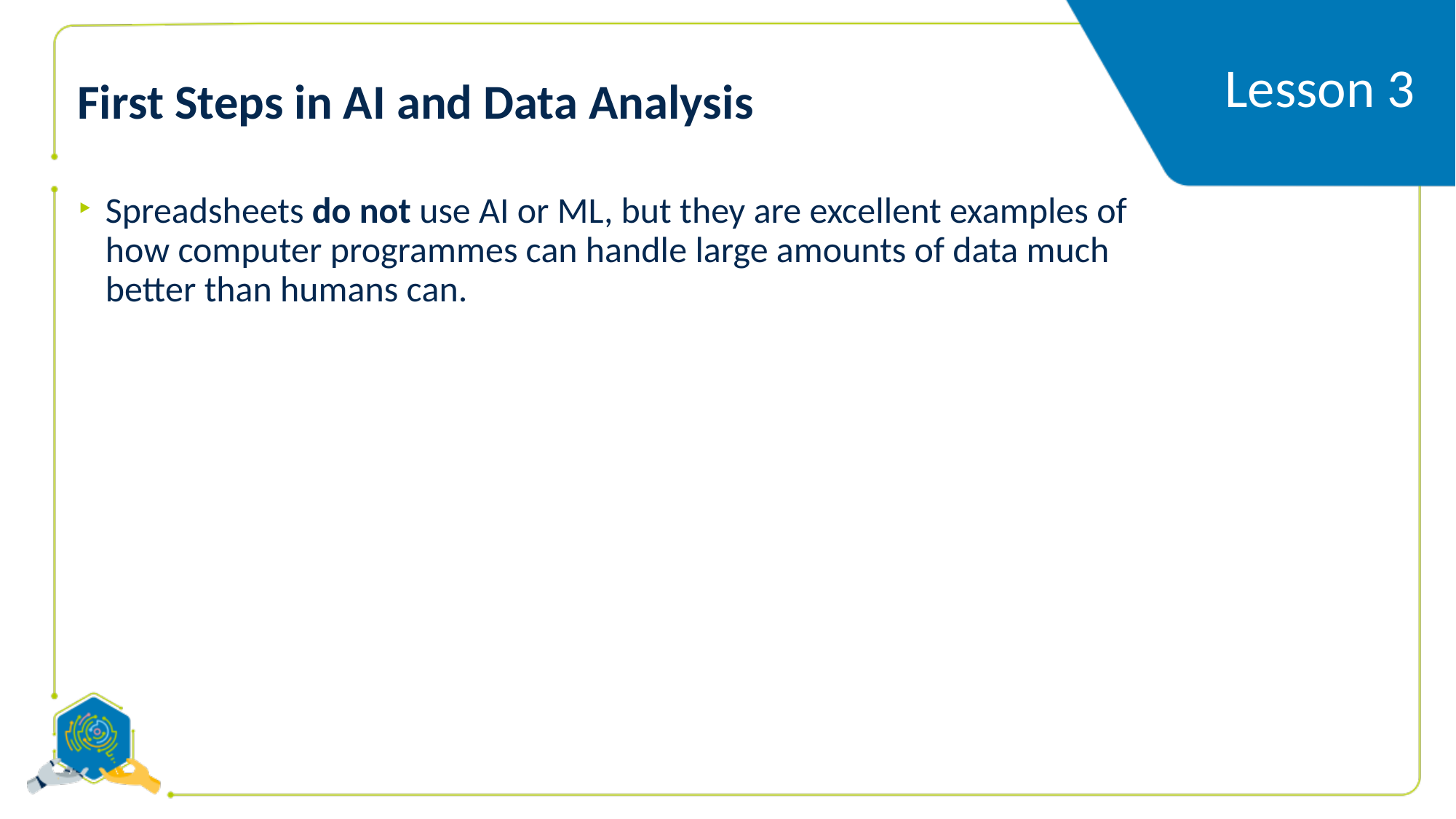

# First Steps in AI and Data Analysis
Lesson 3
Spreadsheets do not use AI or ML, but they are excellent examples of how computer programmes can handle large amounts of data much better than humans can.